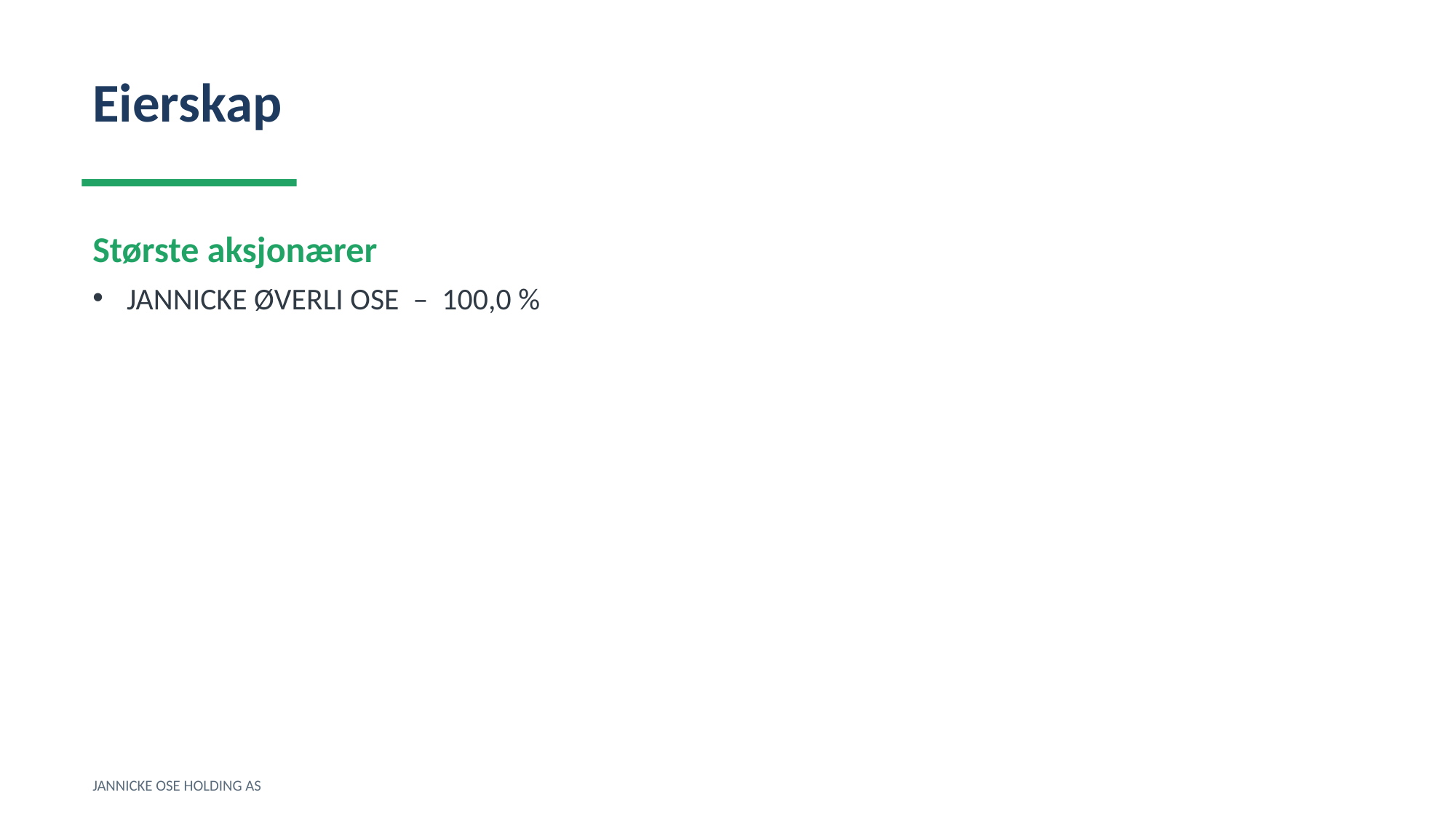

Eierskap

Største aksjonærer
JANNICKE ØVERLI OSE  –  100,0 %
JANNICKE OSE HOLDING AS